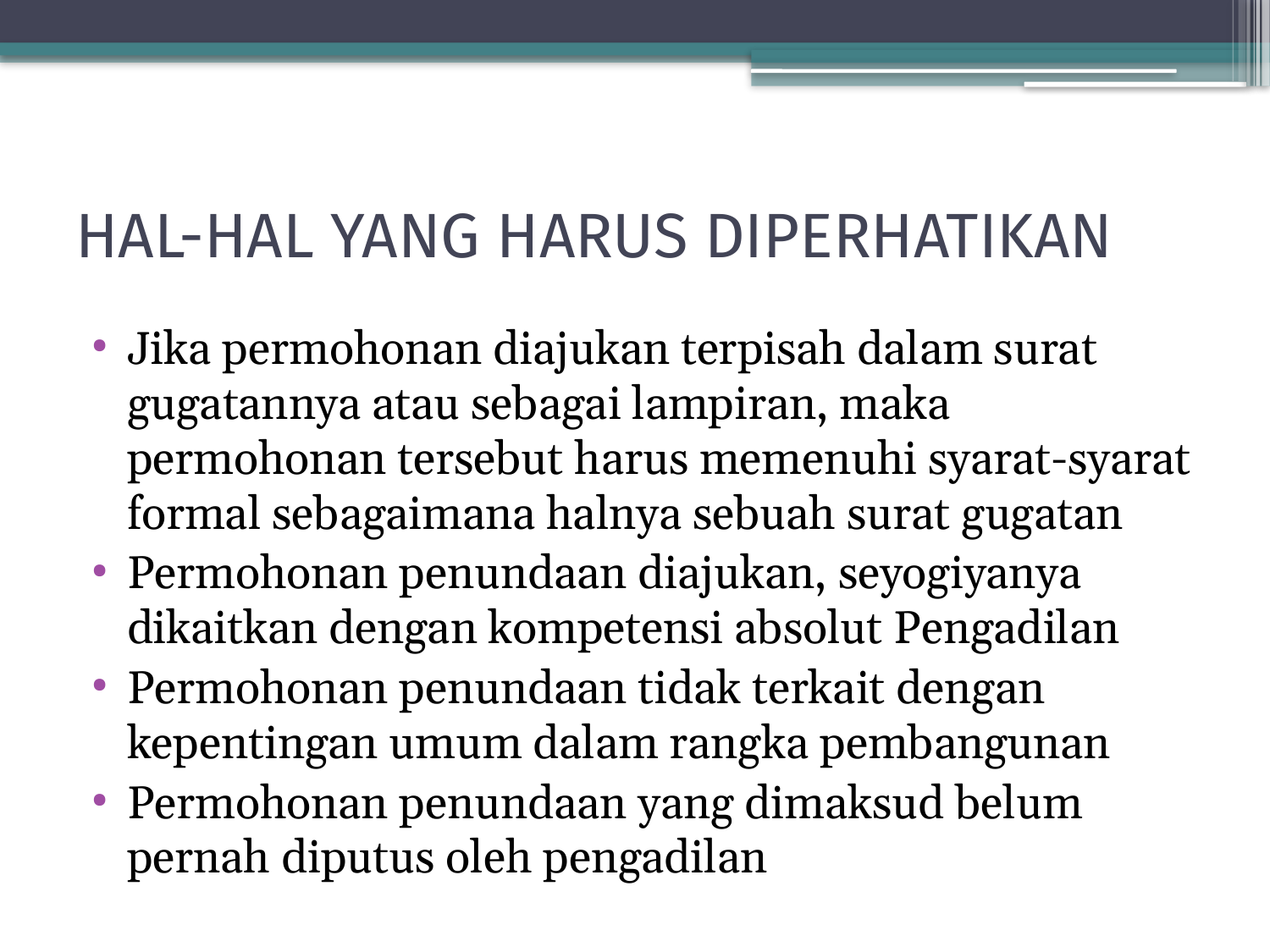

# HAL-HAL YANG HARUS DIPERHATIKAN
Jika permohonan diajukan terpisah dalam surat gugatannya atau sebagai lampiran, maka permohonan tersebut harus memenuhi syarat-syarat formal sebagaimana halnya sebuah surat gugatan
Permohonan penundaan diajukan, seyogiyanya dikaitkan dengan kompetensi absolut Pengadilan
Permohonan penundaan tidak terkait dengan kepentingan umum dalam rangka pembangunan
Permohonan penundaan yang dimaksud belum pernah diputus oleh pengadilan